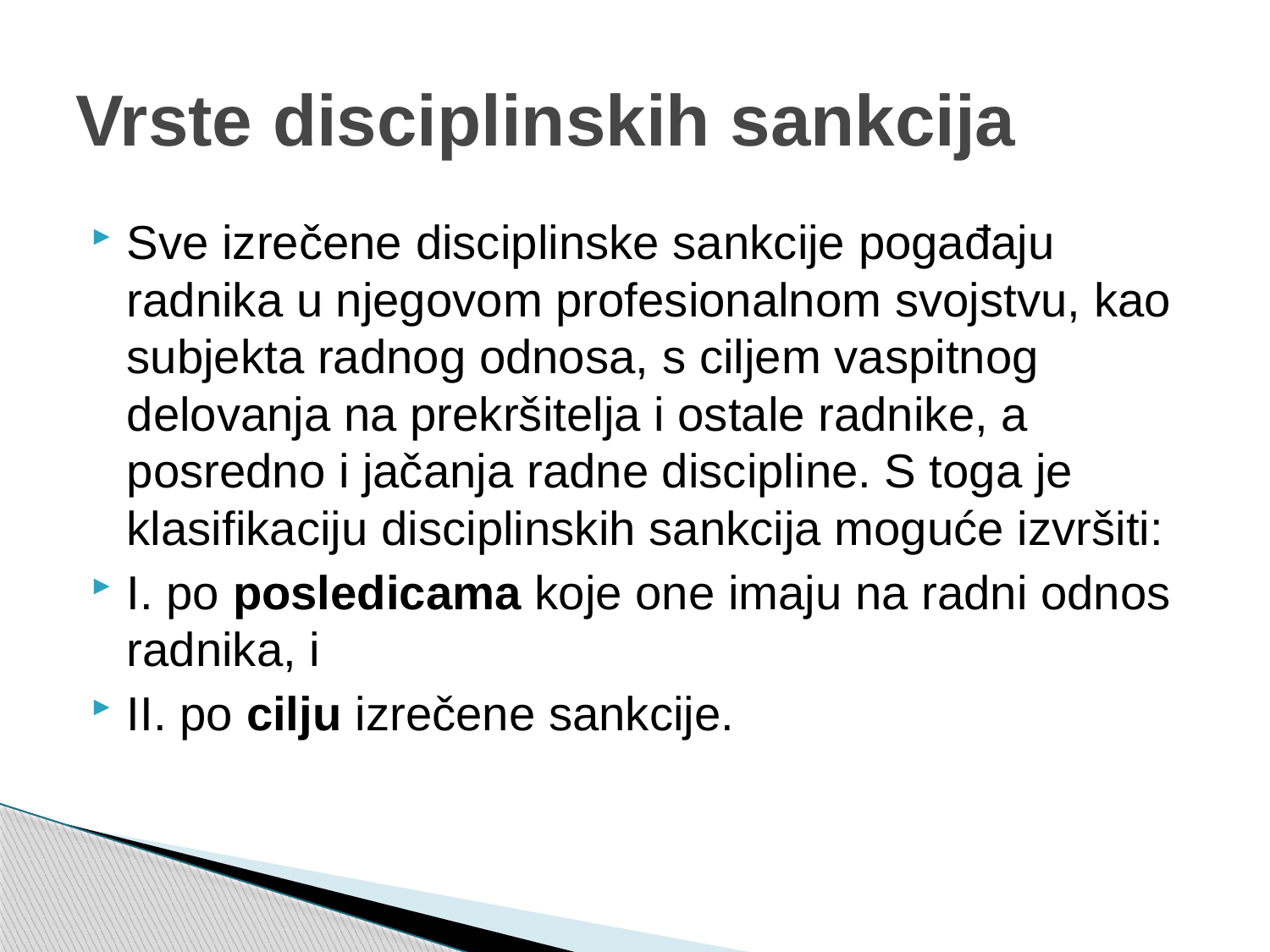

# Vrste disciplinskih sankcija
Sve izrečene disciplinske sankcije pogađaju radnika u njegovom profesionalnom svojstvu, kao subjekta radnog odnosa, s ciljem vaspitnog delovanja na prekršitelja i ostale radnike, a posredno i jačanja radne discipline. S toga je klasifikaciju disciplinskih sankcija moguće izvršiti:
I. po posledicama koje one imaju na radni odnos radnika, i
II. po cilju izrečene sankcije.